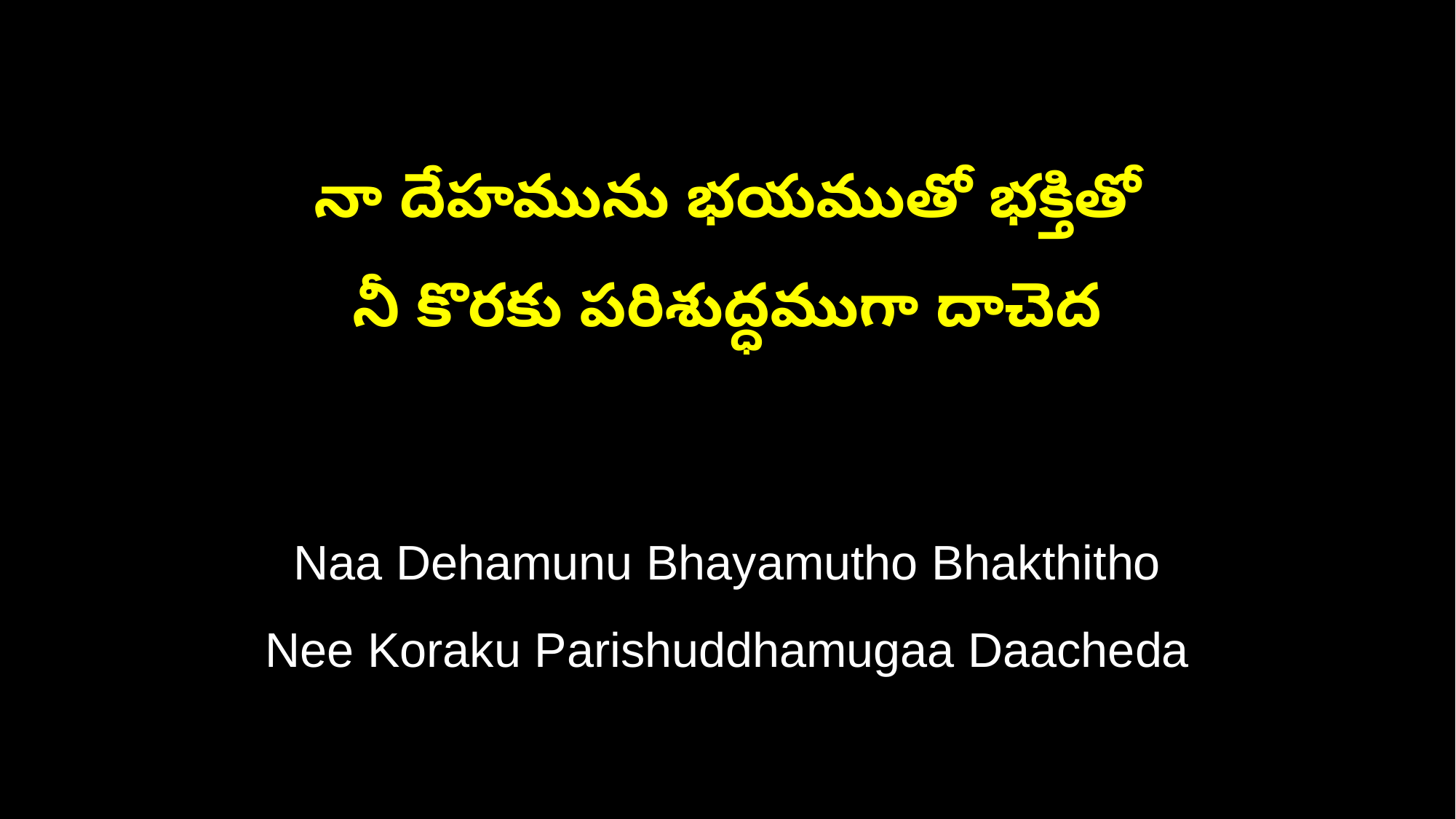

నా దేహమును భయముతో భక్తితో
నీ కొరకు పరిశుద్ధముగా దాచెద
Naa Dehamunu Bhayamutho Bhakthitho
Nee Koraku Parishuddhamugaa Daacheda